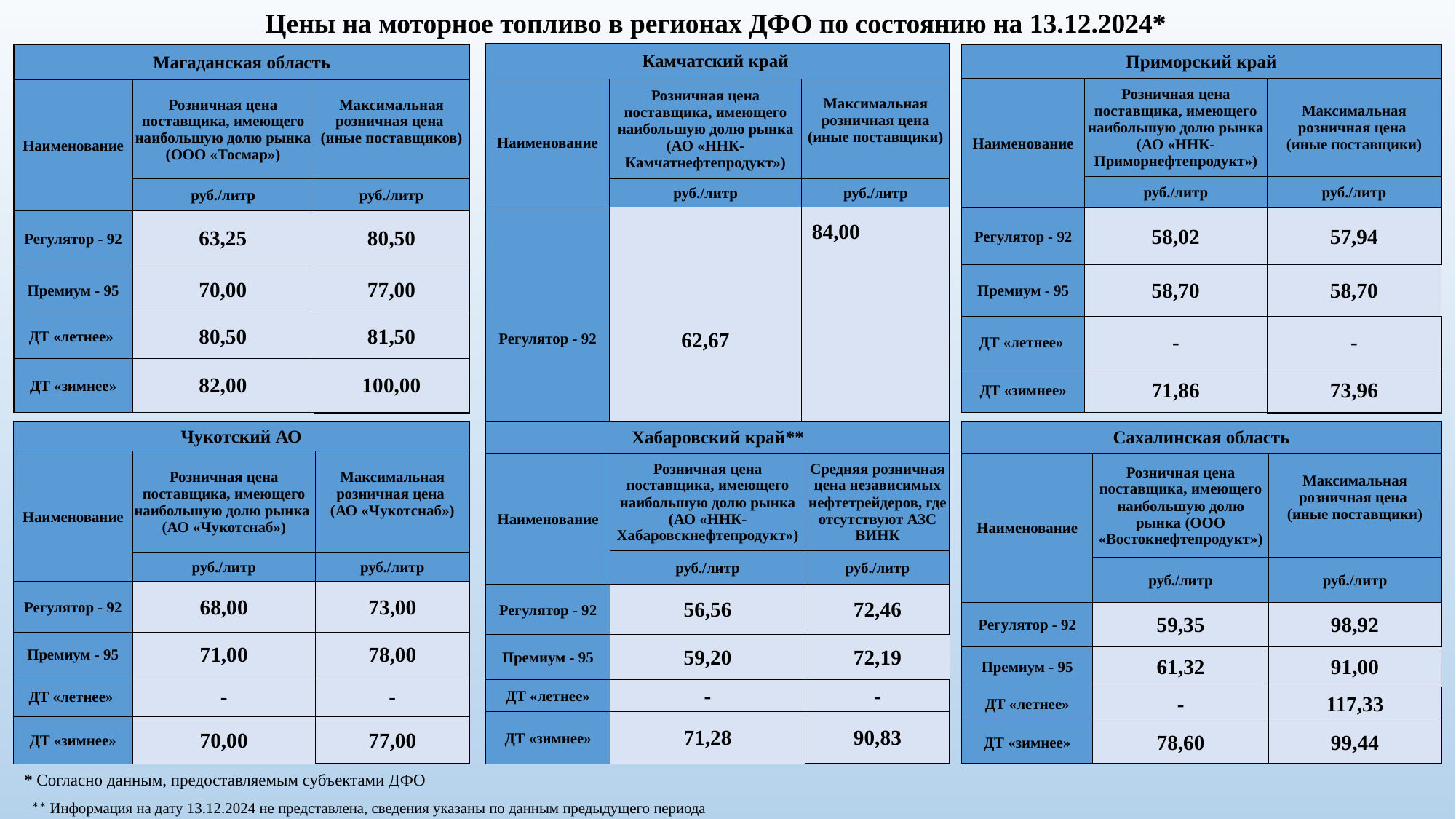

Цены на моторное топливо в регионах ДФО по состоянию на 13.12.2024*
#
| Камчатский край |  |  |
| --- | --- | --- |
| Наименование | Розничная цена поставщика, имеющего наибольшую долю рынка (АО «ННК-Камчатнефтепродукт») | Максимальная розничная цена (иные поставщики) |
|  | руб./литр | руб./литр |
| Регулятор - 92 | 62,67 | 84,00 |
| Премиум - 95 | 67,48 | 89,00 |
| ДТ «летнее» | - | - |
| ДТ «зимнее» | 80,20 | 105,00 |
| Приморский край |  |  |
| --- | --- | --- |
| Наименование | Розничная цена поставщика, имеющего наибольшую долю рынка (АО «ННК-Приморнефтепродукт») | Максимальная розничная цена (иные поставщики) |
|  | руб./литр | руб./литр |
| Регулятор - 92 | 58,02 | 57,94 |
| Премиум - 95 | 58,70 | 58,70 |
| ДТ «летнее» | - | - |
| ДТ «зимнее» | 71,86 | 73,96 |
| Магаданская область |  |  |
| --- | --- | --- |
| Наименование | Розничная цена поставщика, имеющего наибольшую долю рынка (ООО «Тосмар») | Максимальная розничная цена (иные поставщиков) |
|  | руб./литр | руб./литр |
| Регулятор - 92 | 63,25 | 80,50 |
| Премиум - 95 | 70,00 | 77,00 |
| ДТ «летнее» | 80,50 | 81,50 |
| ДТ «зимнее» | 82,00 | 100,00 |
| Хабаровский край\*\* |  |  |
| --- | --- | --- |
| Наименование | Розничная цена поставщика, имеющего наибольшую долю рынка (АО «ННК-Хабаровскнефтепродукт») | Средняя розничная цена независимых нефтетрейдеров, где отсутствуют АЗС ВИНК |
|  | руб./литр | руб./литр |
| Регулятор - 92 | 56,56 | 72,46 |
| Премиум - 95 | 59,20 | 72,19 |
| ДТ «летнее» | - | - |
| ДТ «зимнее» | 71,28 | 90,83 |
| Сахалинская область |  |  |
| --- | --- | --- |
| Наименование | Розничная цена поставщика, имеющего наибольшую долю рынка (ООО «Востокнефтепродукт») | Максимальная розничная цена (иные поставщики) |
|  | руб./литр | руб./литр |
| Регулятор - 92 | 59,35 | 98,92 |
| Премиум - 95 | 61,32 | 91,00 |
| ДТ «летнее» | - | 117,33 |
| ДТ «зимнее» | 78,60 | 99,44 |
| Чукотский АО |  |  |
| --- | --- | --- |
| Наименование | Розничная цена поставщика, имеющего наибольшую долю рынка (АО «Чукотснаб») | Максимальная розничная цена (АО «Чукотснаб») |
|  | руб./литр | руб./литр |
| Регулятор - 92 | 68,00 | 73,00 |
| Премиум - 95 | 71,00 | 78,00 |
| ДТ «летнее» | - | - |
| ДТ «зимнее» | 70,00 | 77,00 |
* Согласно данным, предоставляемым субъектами ДФО
** Информация на дату 13.12.2024 не представлена, сведения указаны по данным предыдущего периода